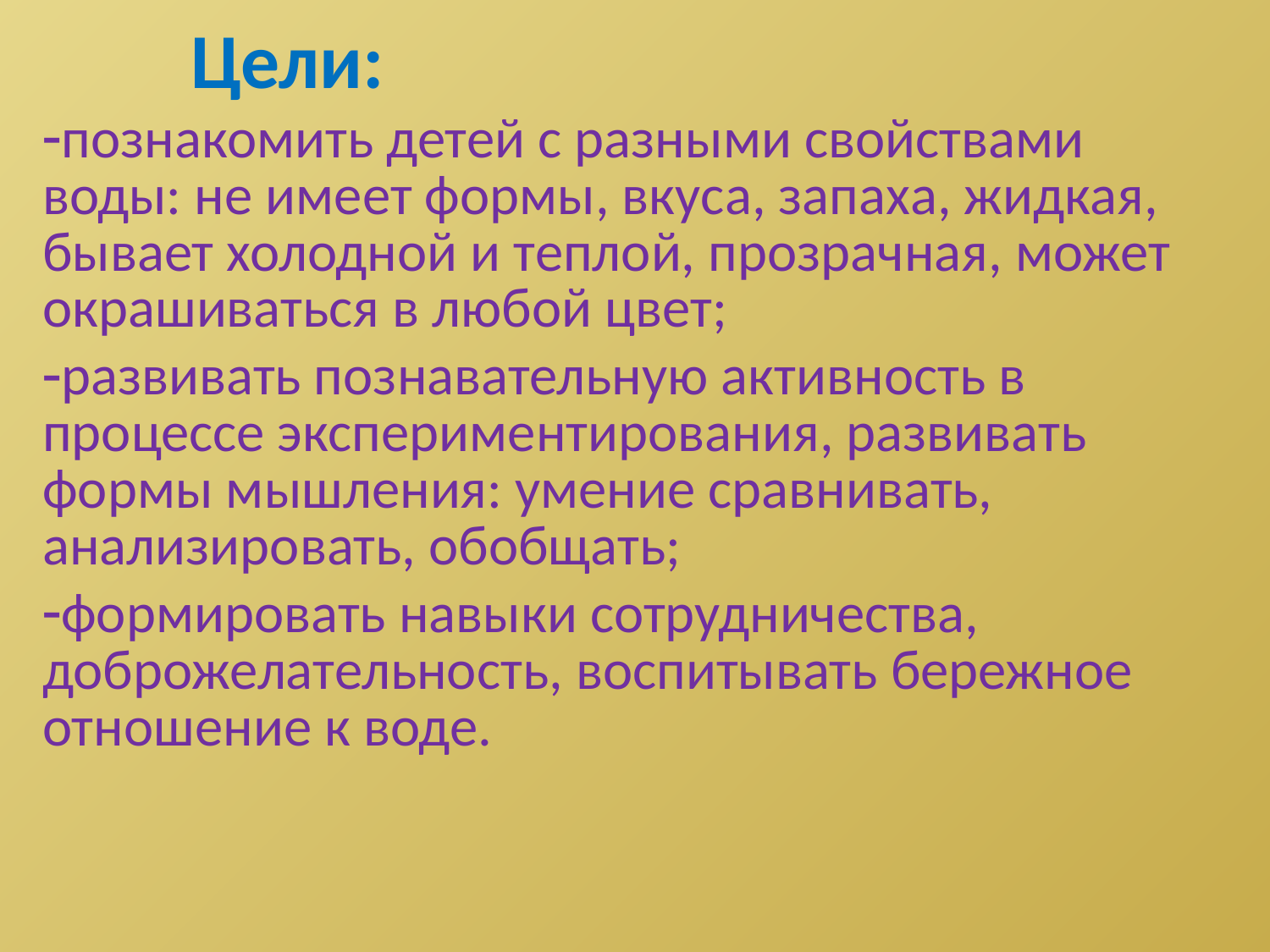

# Цели:
познакомить детей с разными свойствами воды: не имеет формы, вкуса, запаха, жидкая, бывает холодной и теплой, прозрачная, может окрашиваться в любой цвет;
развивать познавательную активность в процессе экспериментирования, развивать формы мышления: умение сравнивать, анализировать, обобщать;
формировать навыки сотрудничества, доброжелательность, воспитывать бережное отношение к воде.